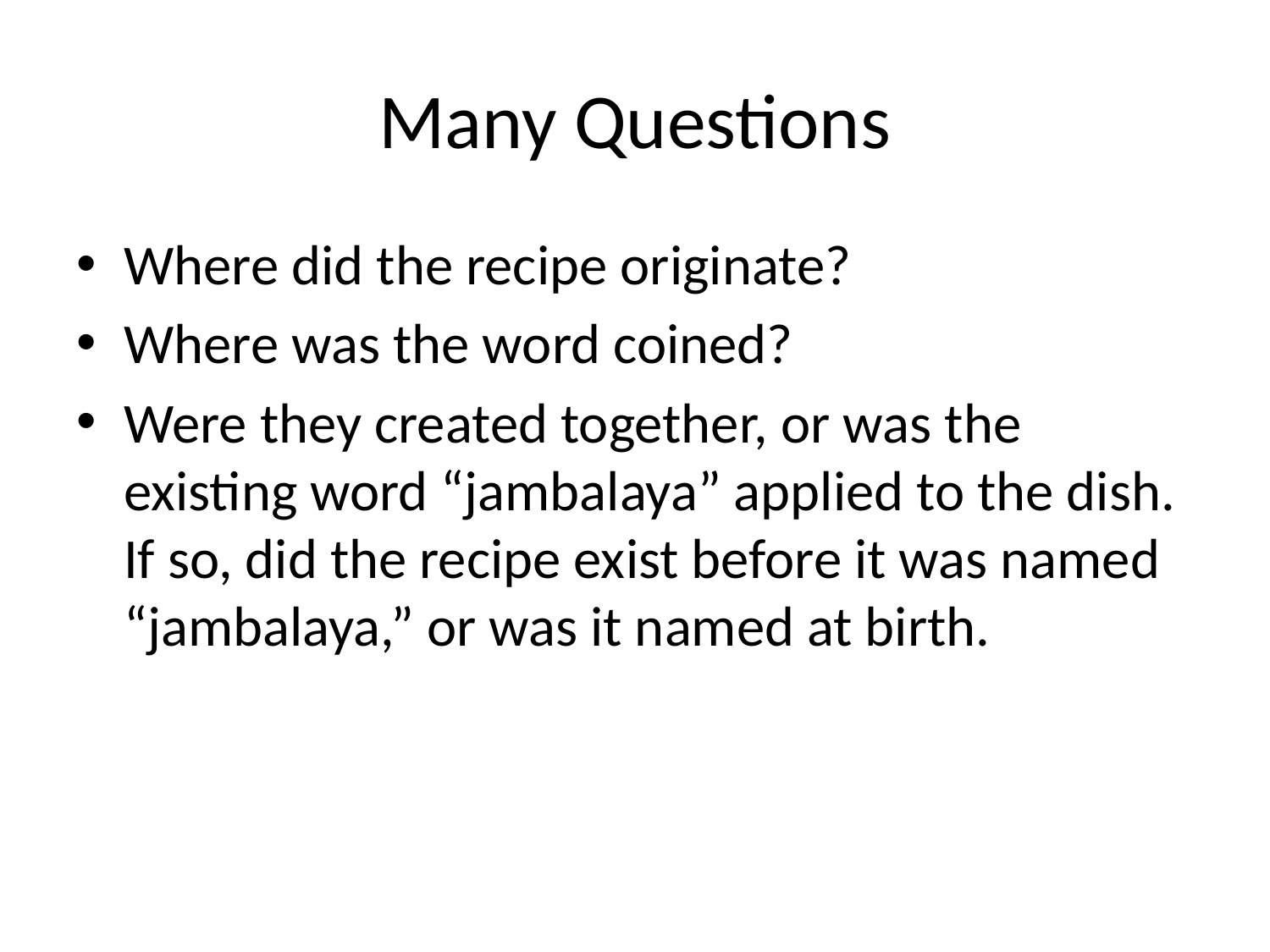

# Many Questions
Where did the recipe originate?
Where was the word coined?
Were they created together, or was the existing word “jambalaya” applied to the dish. If so, did the recipe exist before it was named “jambalaya,” or was it named at birth.